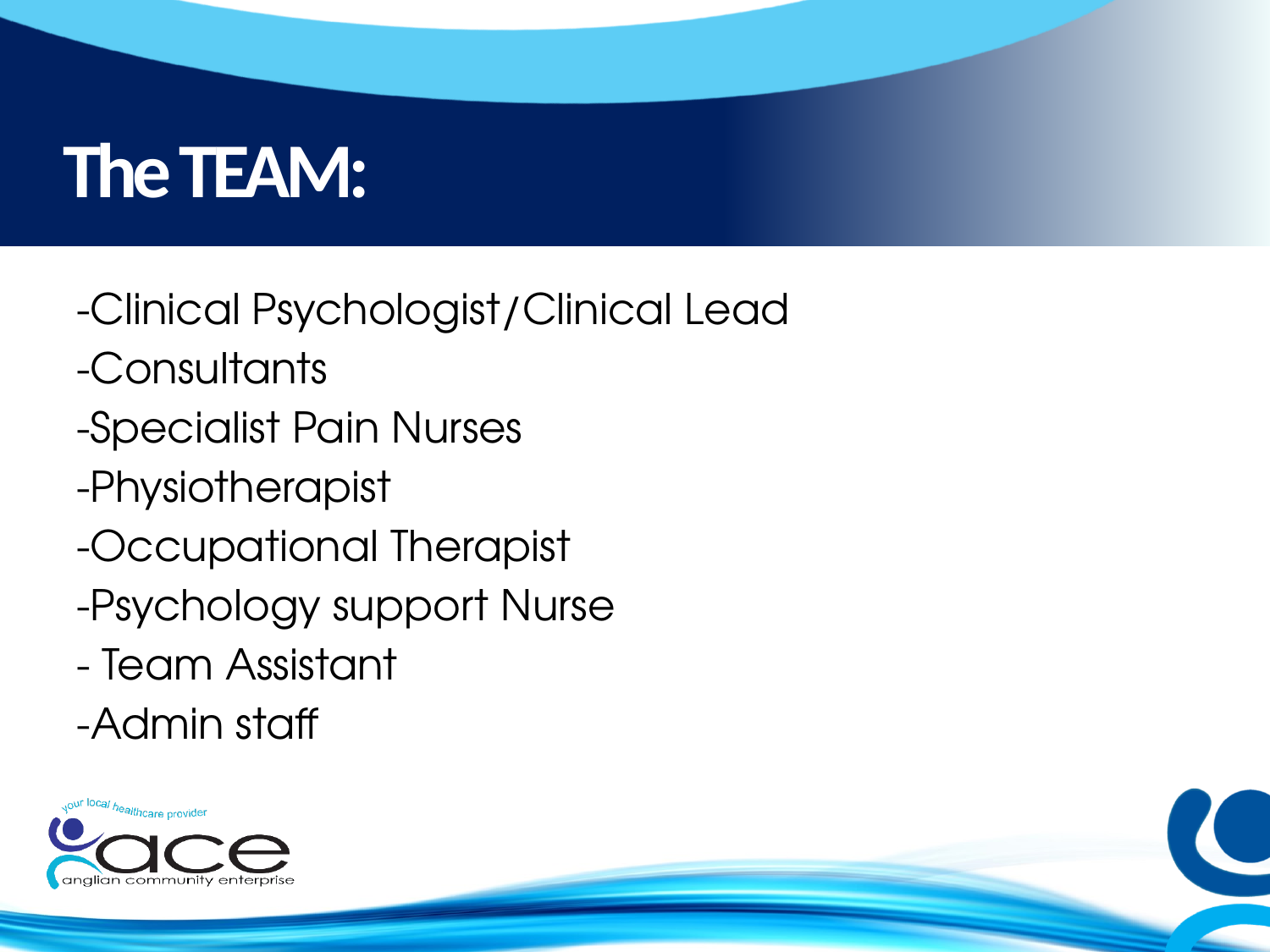

# The TEAM:
-Clinical Psychologist/Clinical Lead
-Consultants
-Specialist Pain Nurses
-Physiotherapist
-Occupational Therapist
-Psychology support Nurse
- Team Assistant
-Admin staff